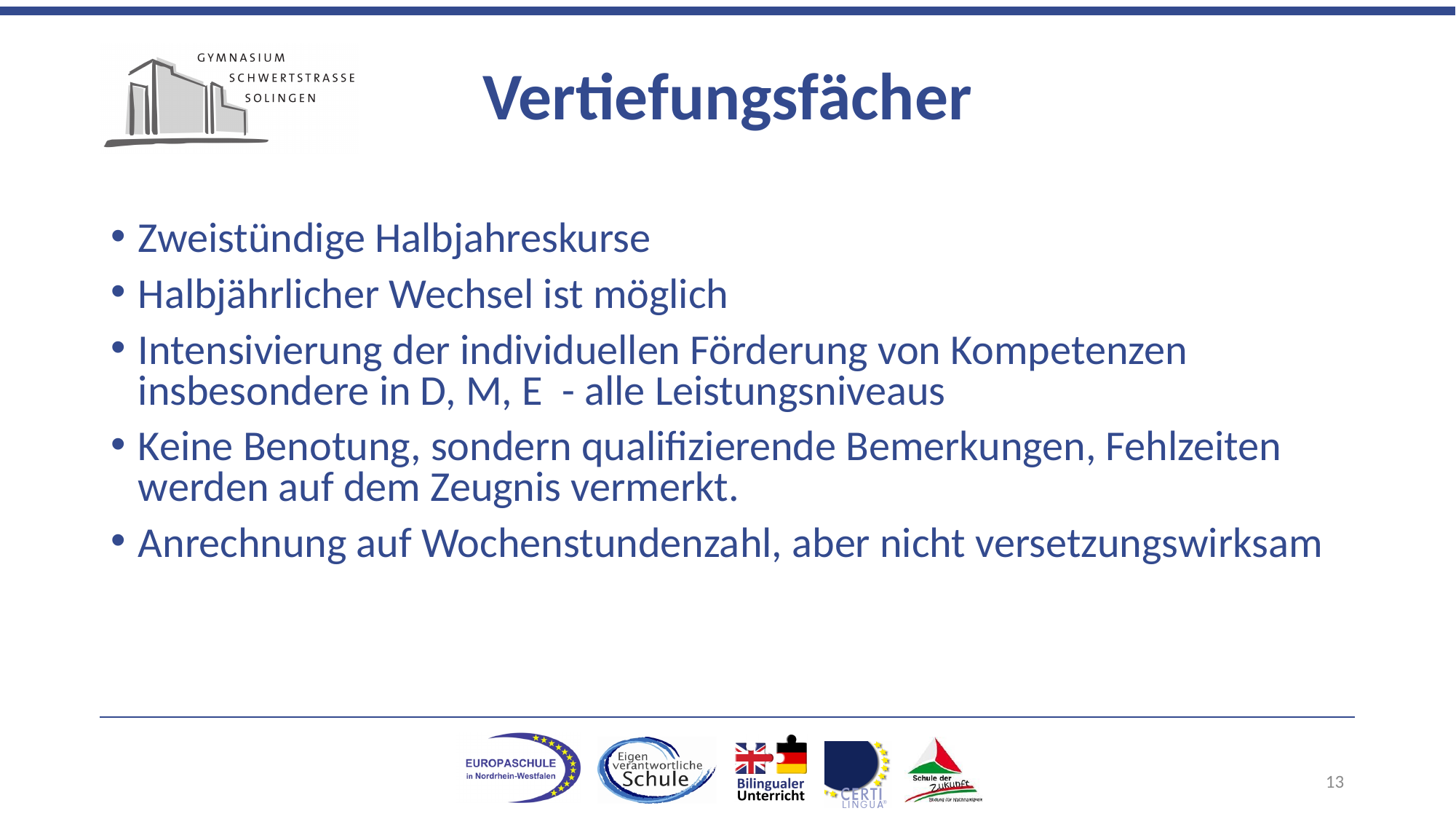

# Vertiefungsfächer
Zweistündige Halbjahreskurse
Halbjährlicher Wechsel ist möglich
Intensivierung der individuellen Förderung von Kompetenzen insbesondere in D, M, E  - alle Leistungsniveaus
Keine Benotung, sondern qualifizierende Bemerkungen, Fehlzeiten werden auf dem Zeugnis vermerkt.
Anrechnung auf Wochenstundenzahl, aber nicht versetzungswirksam
13